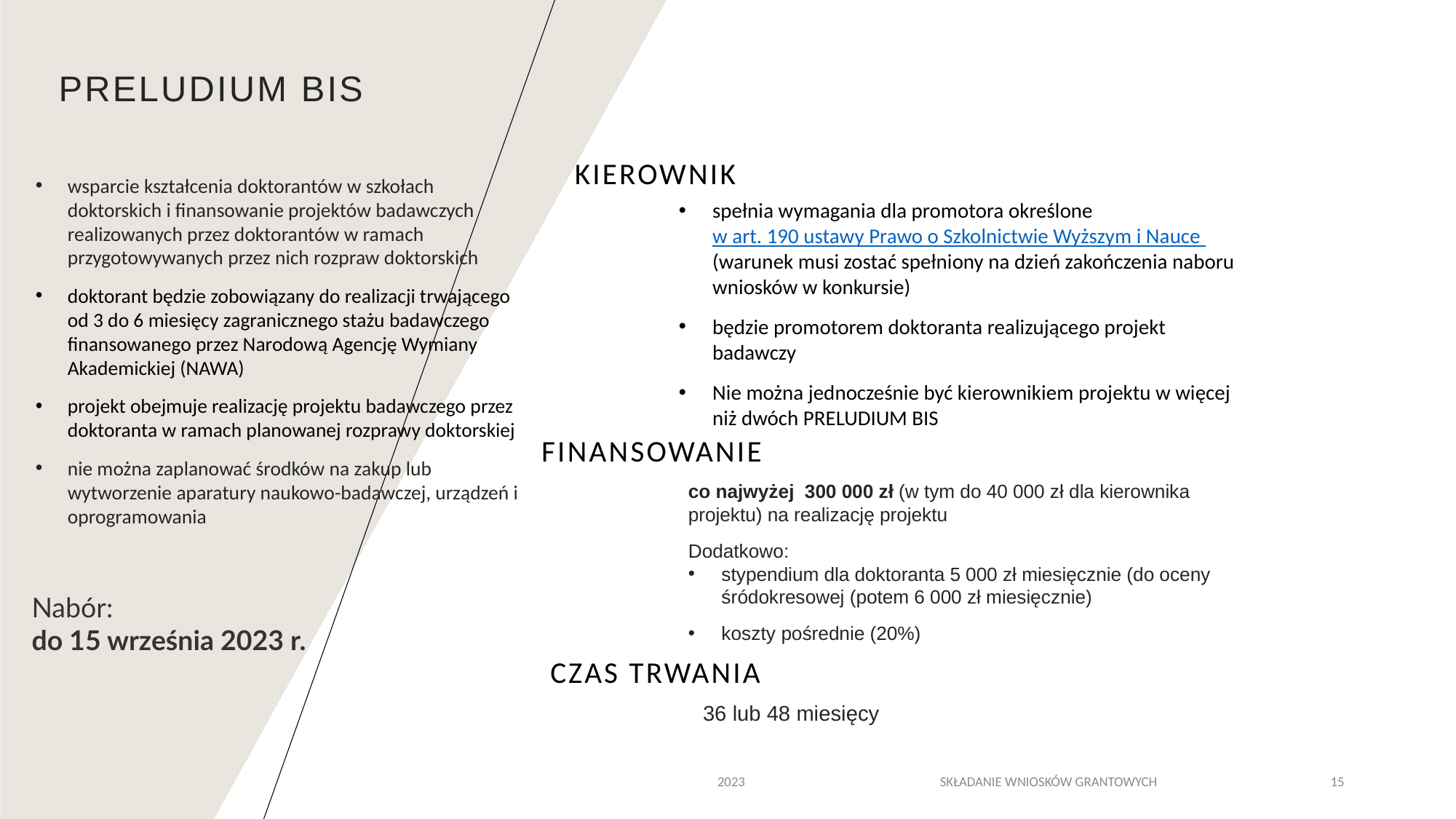

# PRELUDIUM BIS
kierownik
wsparcie kształcenia doktorantów w szkołach doktorskich i finansowanie projektów badawczych realizowanych przez doktorantów w ramach przygotowywanych przez nich rozpraw doktorskich
doktorant będzie zobowiązany do realizacji trwającego od 3 do 6 miesięcy zagranicznego stażu badawczego finansowanego przez Narodową Agencję Wymiany Akademickiej (NAWA)
projekt obejmuje realizację projektu badawczego przez doktoranta w ramach planowanej rozprawy doktorskiej
nie można zaplanować środków na zakup lub wytworzenie aparatury naukowo-badawczej, urządzeń i oprogramowania
spełnia wymagania dla promotora określone w art. 190 ustawy Prawo o Szkolnictwie Wyższym i Nauce (warunek musi zostać spełniony na dzień zakończenia naboru wniosków w konkursie)
będzie promotorem doktoranta realizującego projekt badawczy
Nie można jednocześnie być kierownikiem projektu w więcej niż dwóch PRELUDIUM BIS

finansowanie
co najwyżej  300 000 zł (w tym do 40 000 zł dla kierownika projektu) na realizację projektu
Dodatkowo:
stypendium dla doktoranta 5 000 zł miesięcznie (do oceny śródokresowej (potem 6 000 zł miesięcznie)
koszty pośrednie (20%)
Nabór:
do 15 września 2023 r.
Czas trwania
36 lub 48 miesięcy
2023
SKŁADANIE WNIOSKÓW GRANTOWYCH
15